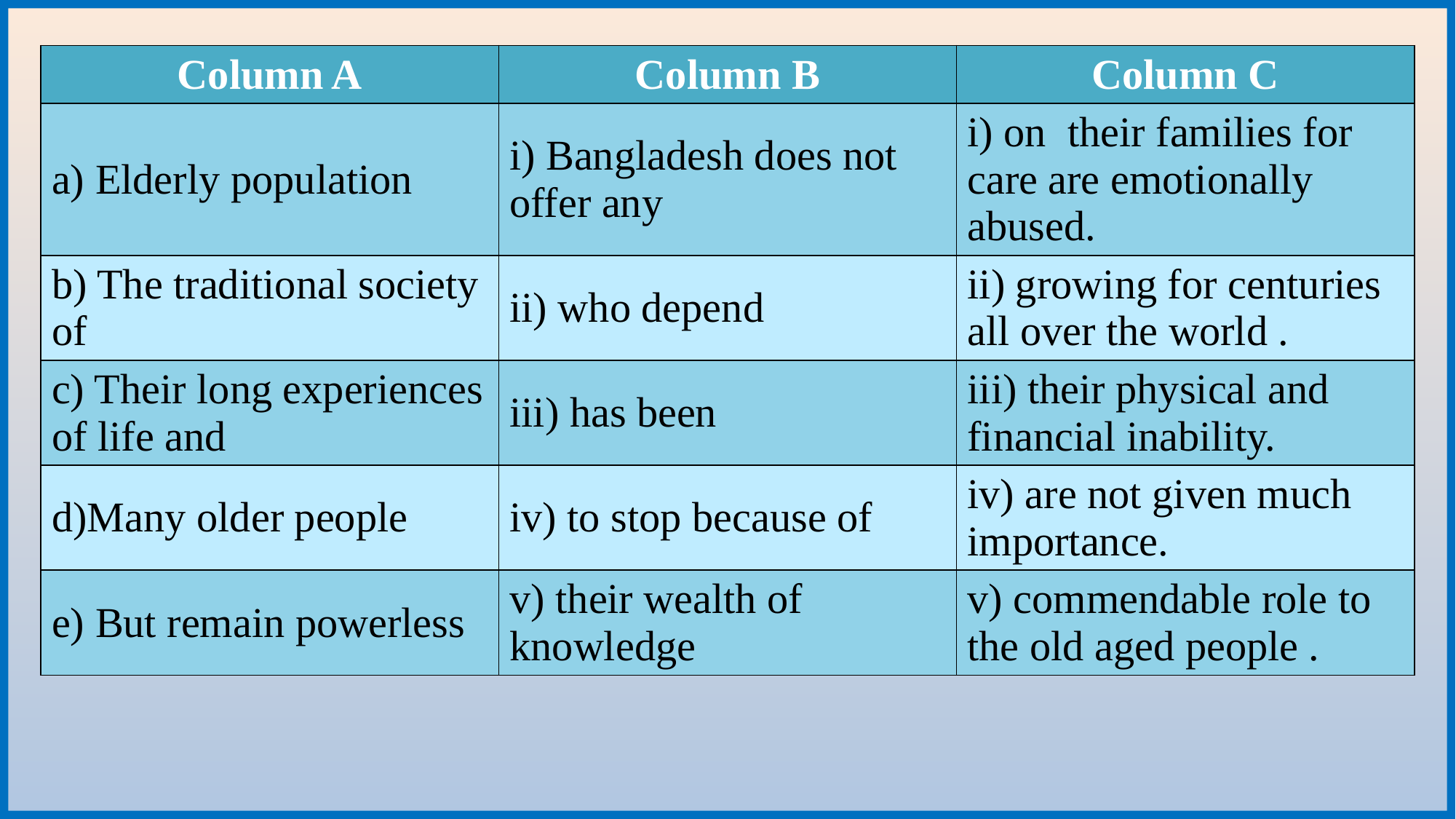

| Column A | Column B | Column C |
| --- | --- | --- |
| a) Elderly population | i) Bangladesh does not offer any | i) on their families for care are emotionally abused. |
| b) The traditional society of | ii) who depend | ii) growing for centuries all over the world . |
| c) Their long experiences of life and | iii) has been | iii) their physical and financial inability. |
| d)Many older people | iv) to stop because of | iv) are not given much importance. |
| e) But remain powerless | v) their wealth of knowledge | v) commendable role to the old aged people . |